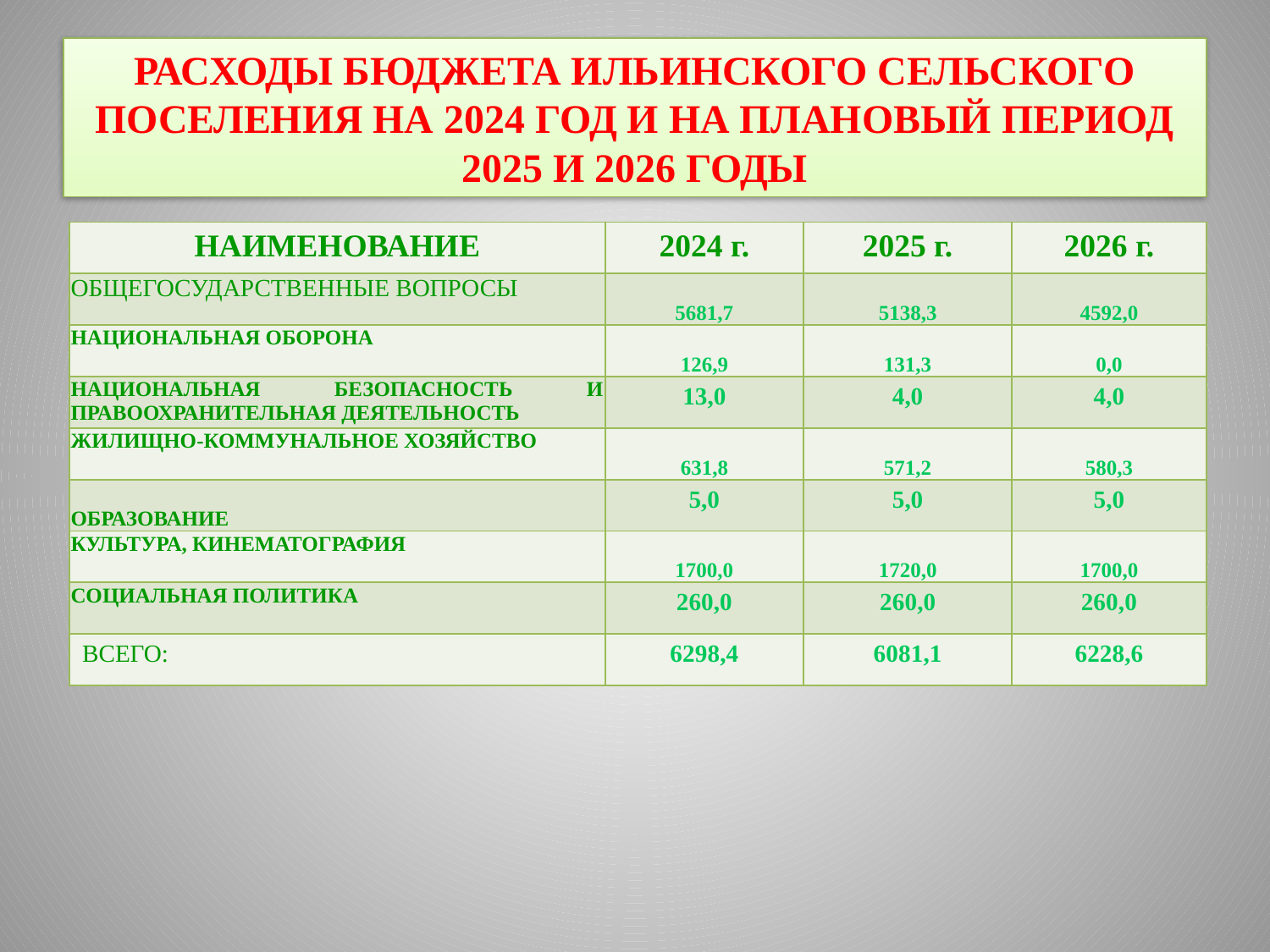

# РАСХОДЫ БЮДЖЕТА ИЛЬИНСКОГО СЕЛЬСКОГО ПОСЕЛЕНИЯ НА 2024 ГОД И НА ПЛАНОВЫЙ ПЕРИОД 2025 И 2026 ГОДЫ
| НАИМЕНОВАНИЕ | 2024 г. | 2025 г. | 2026 г. |
| --- | --- | --- | --- |
| ОБЩЕГОСУДАРСТВЕННЫЕ ВОПРОСЫ | 5681,7 | 5138,3 | 4592,0 |
| НАЦИОНАЛЬНАЯ ОБОРОНА | 126,9 | 131,3 | 0,0 |
| НАЦИОНАЛЬНАЯ БЕЗОПАСНОСТЬ И ПРАВООХРАНИТЕЛЬНАЯ ДЕЯТЕЛЬНОСТЬ | 13,0 | 4,0 | 4,0 |
| ЖИЛИЩНО-КОММУНАЛЬНОЕ ХОЗЯЙСТВО | 631,8 | 571,2 | 580,3 |
| ОБРАЗОВАНИЕ | 5,0 | 5,0 | 5,0 |
| КУЛЬТУРА, КИНЕМАТОГРАФИЯ | 1700,0 | 1720,0 | 1700,0 |
| СОЦИАЛЬНАЯ ПОЛИТИКА | 260,0 | 260,0 | 260,0 |
| ВСЕГО: | 6298,4 | 6081,1 | 6228,6 |